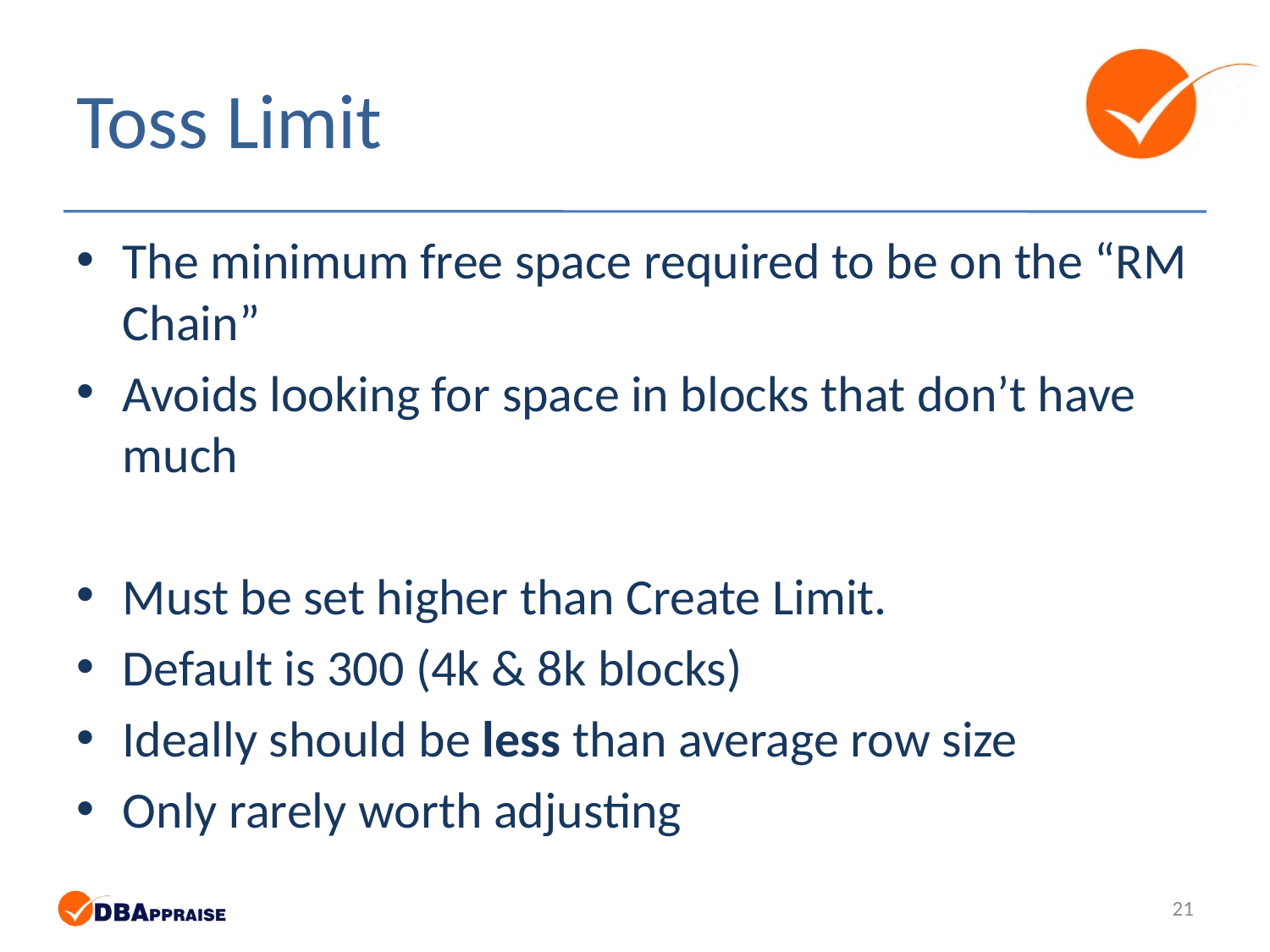

# Toss Limit
The minimum free space required to be on the “RM Chain”
Avoids looking for space in blocks that don’t have much

Must be set higher than Create Limit.
Default is 300 (4k & 8k blocks)
Ideally should be less than average row size
Only rarely worth adjusting
21